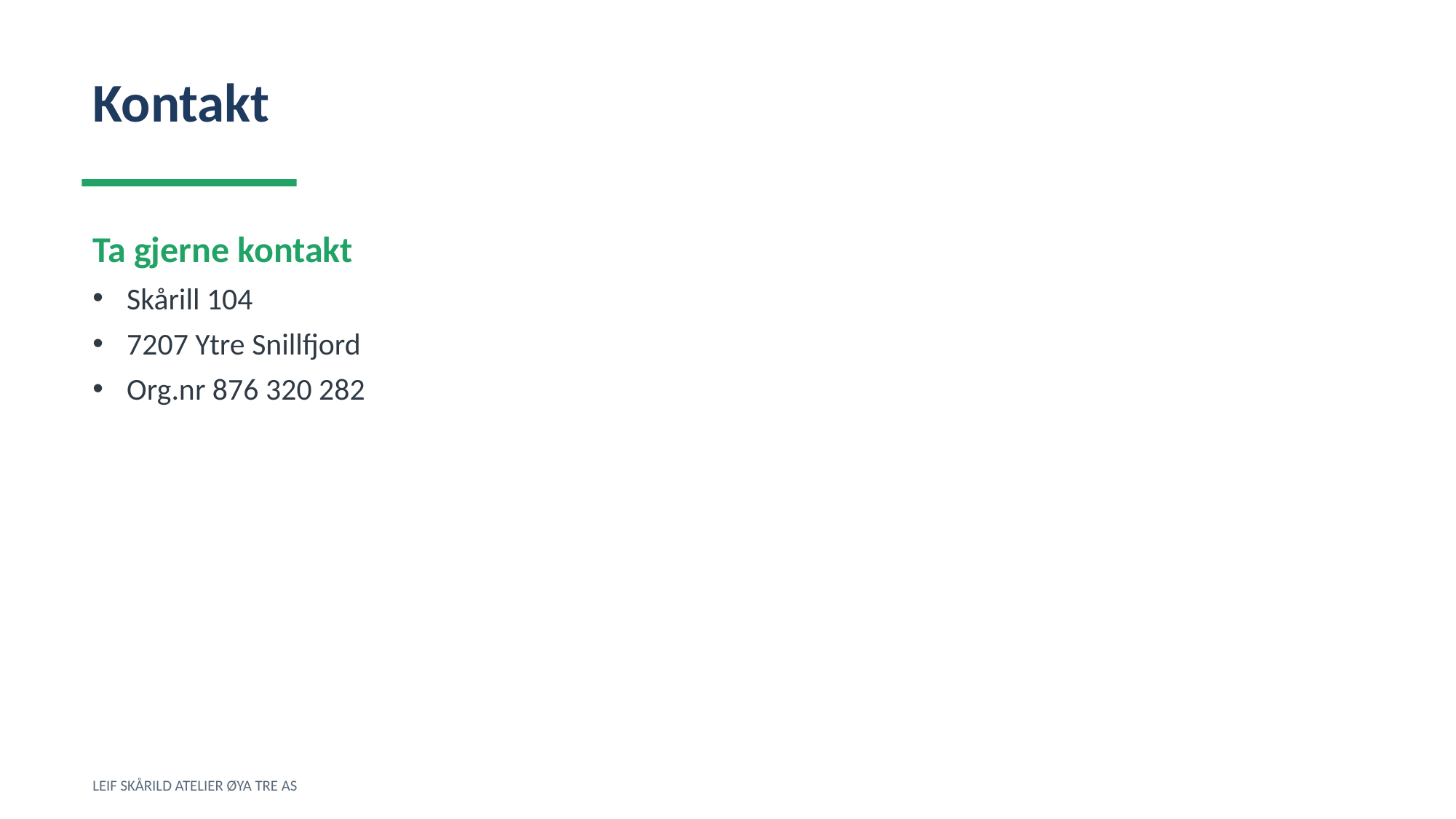

Kontakt

Ta gjerne kontakt
Skårill 104
7207 Ytre Snillfjord
Org.nr 876 320 282
LEIF SKÅRILD ATELIER ØYA TRE AS